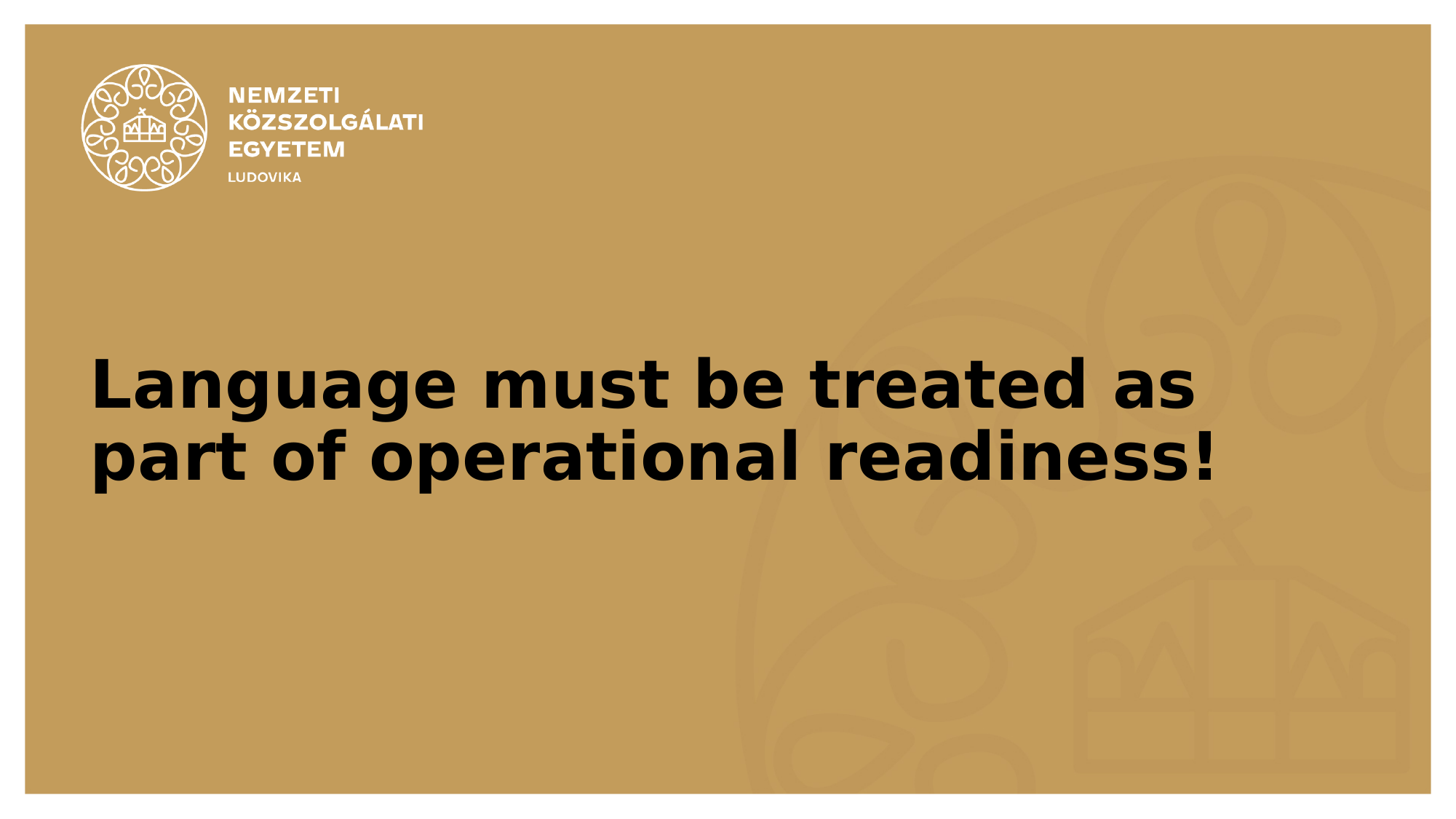

# Language must be treated as part of operational readiness!